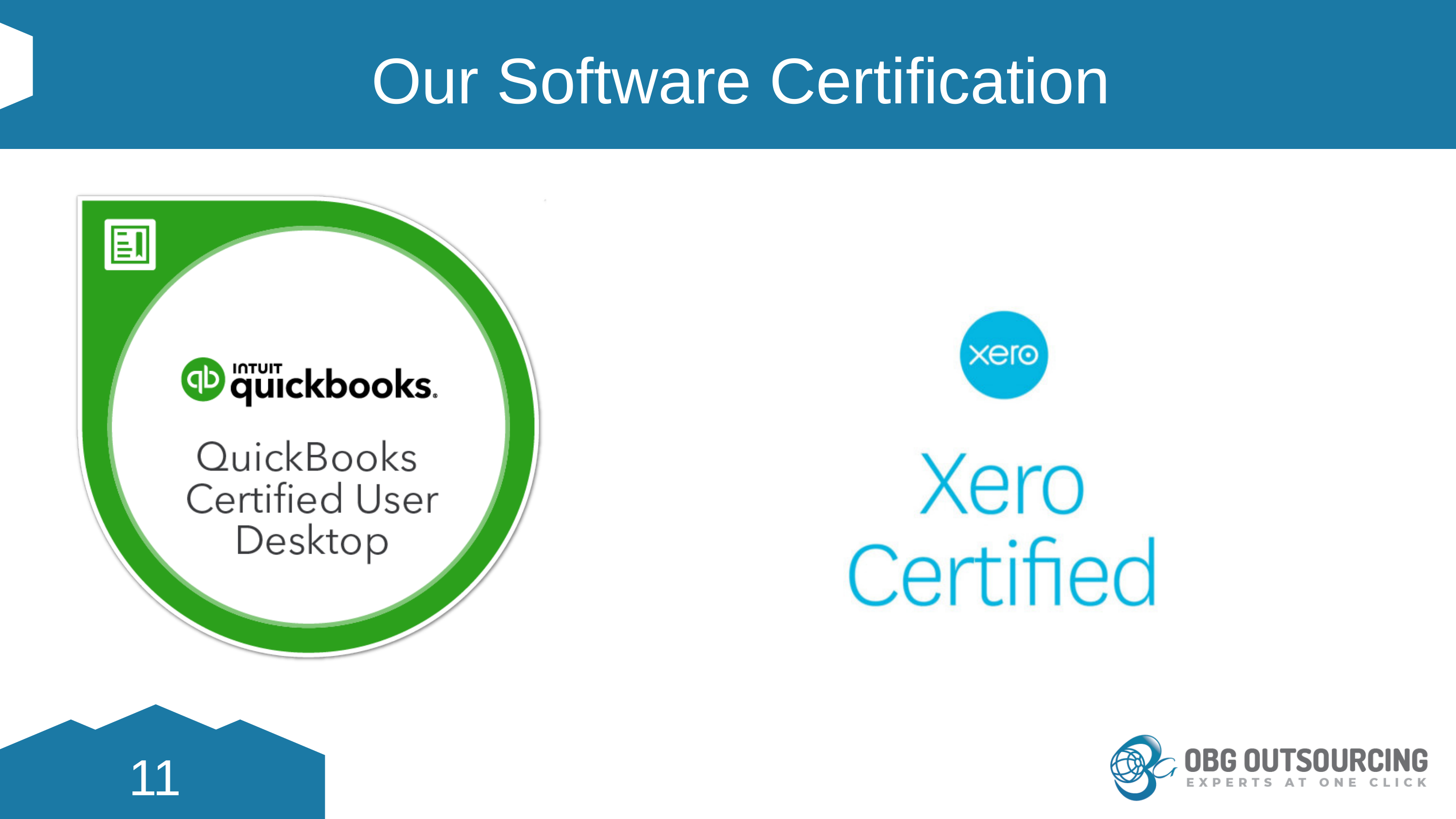

Our Software Certification

Liceria & Co.
Liceria & Co.

11